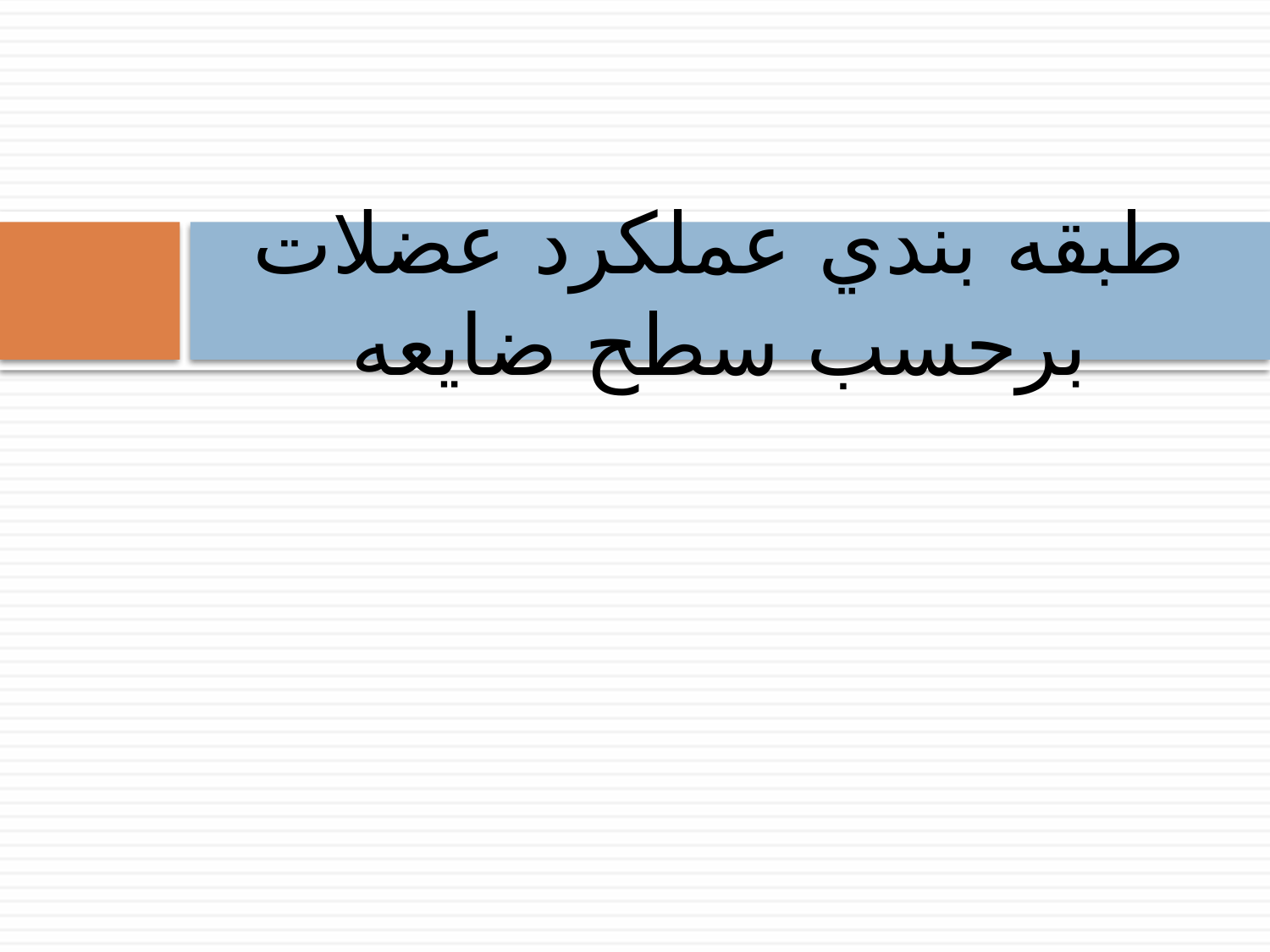

# طبقه بندي عملكرد عضلات برحسب سطح ضايعه